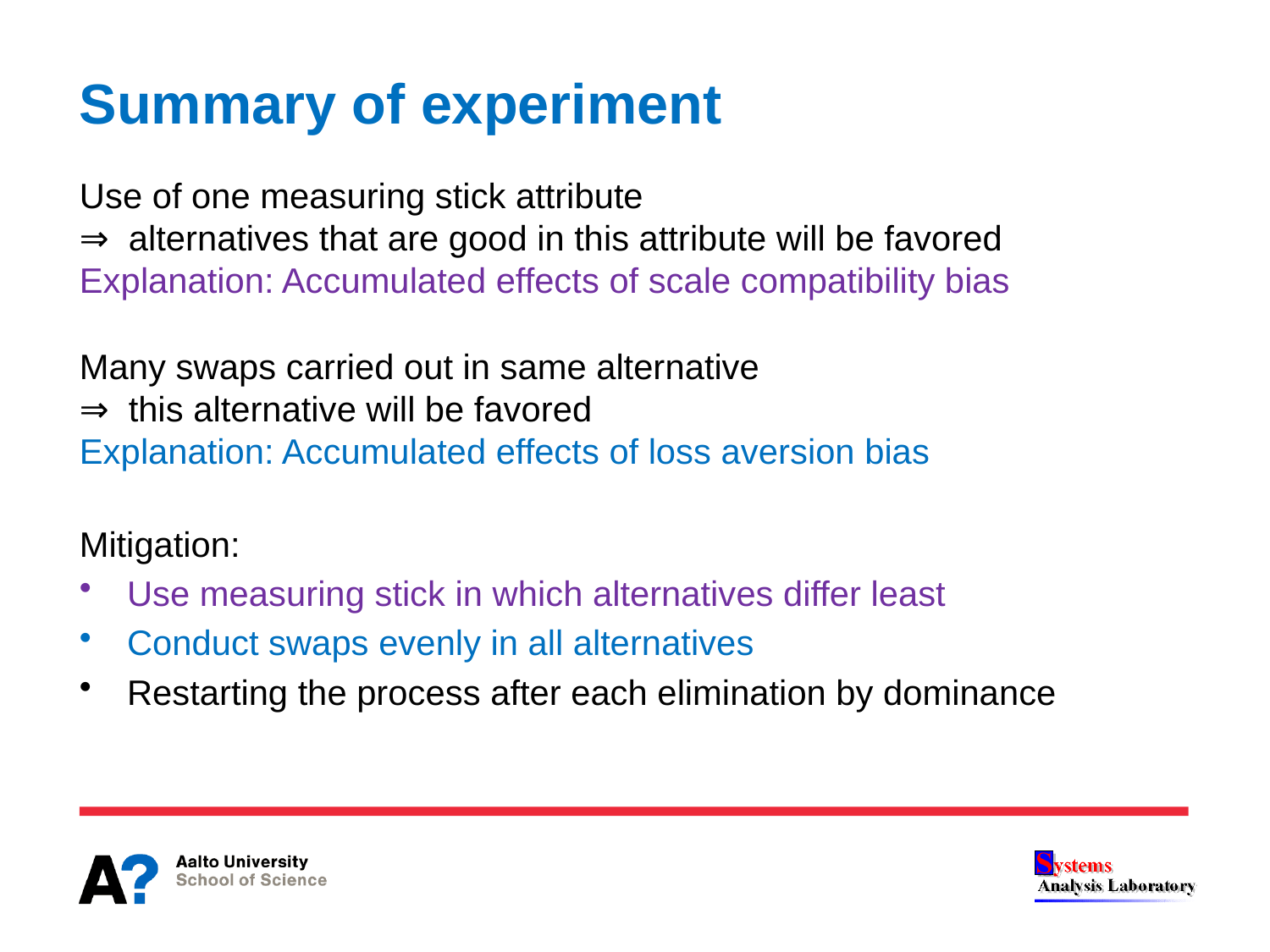

Summary of experiment
Use of one measuring stick attribute
⇒  alternatives that are good in this attribute will be favored
Explanation: Accumulated effects of scale compatibility bias

Many swaps carried out in same alternative
⇒  this alternative will be favored
Explanation: Accumulated effects of loss aversion bias
Mitigation:
Use measuring stick in which alternatives differ least
Conduct swaps evenly in all alternatives
Restarting the process after each elimination by dominance